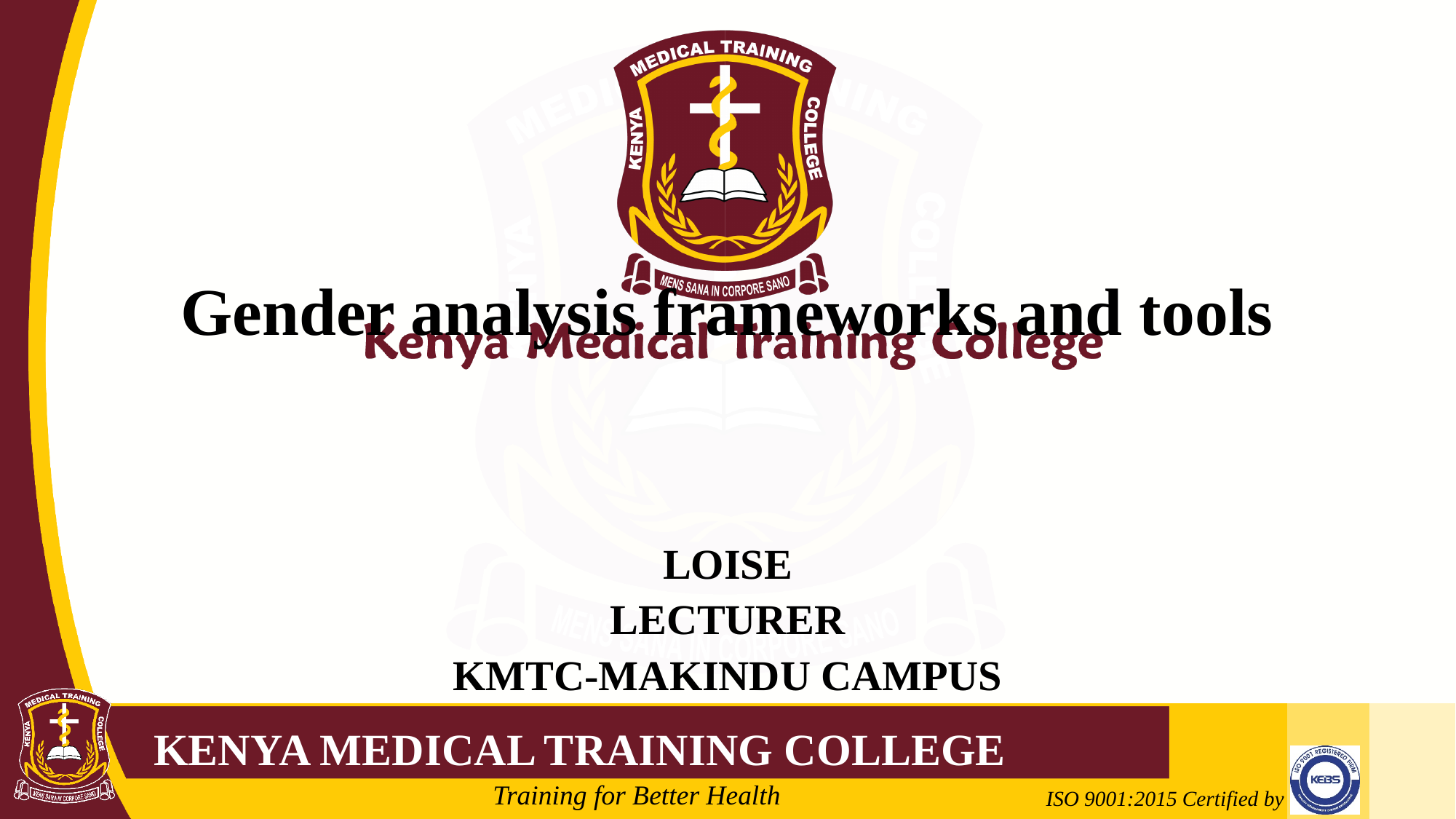

# Gender analysis frameworks and tools
LOISE
LECTURER
KMTC-MAKINDU CAMPUS